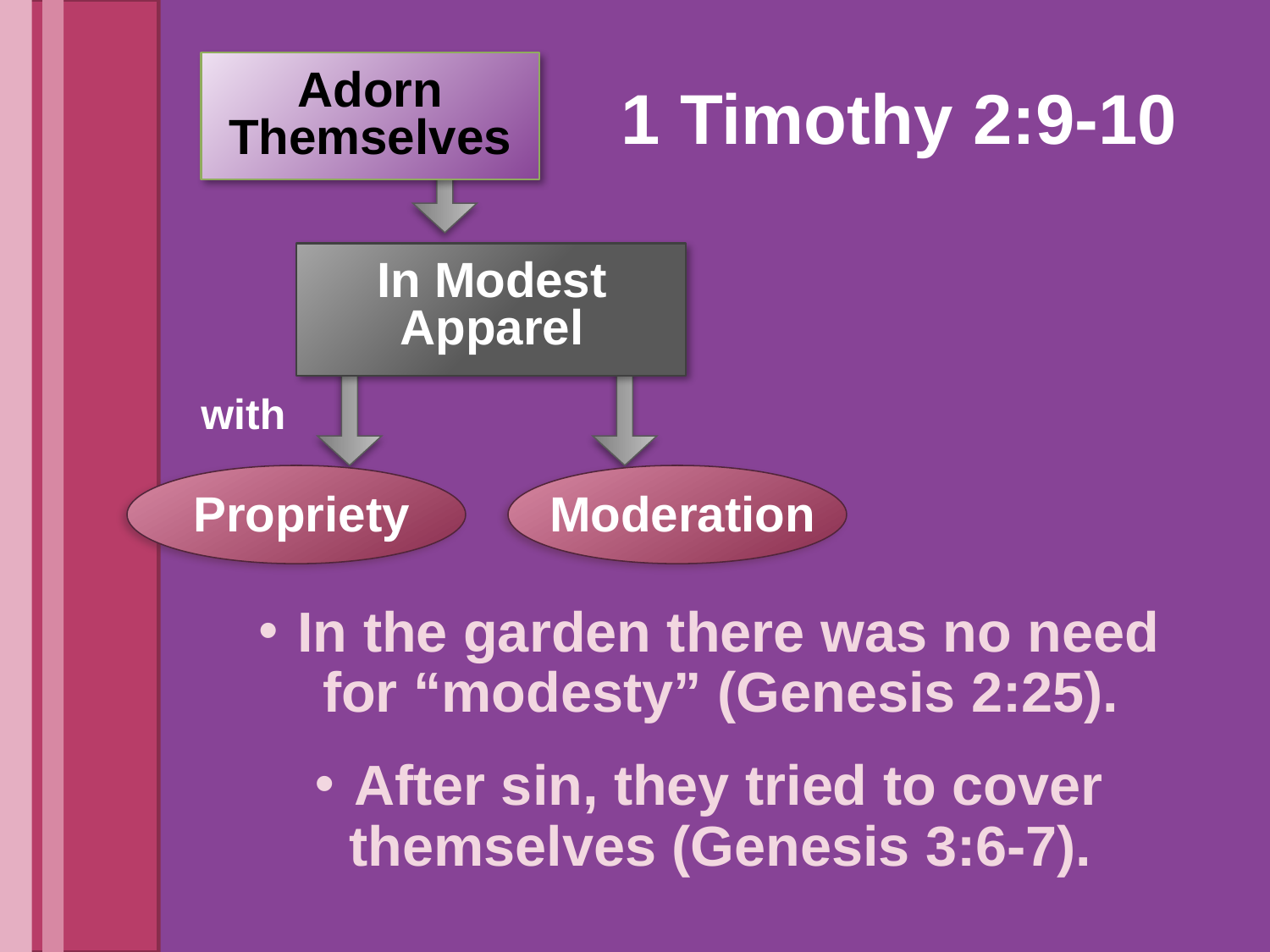

Adorn Themselves

# 1 Timothy 2:9-10

In Modest Apparel

with

Moderation
Propriety
In the garden there was no need for “modesty” (Genesis 2:25).
After sin, they tried to cover themselves (Genesis 3:6-7).